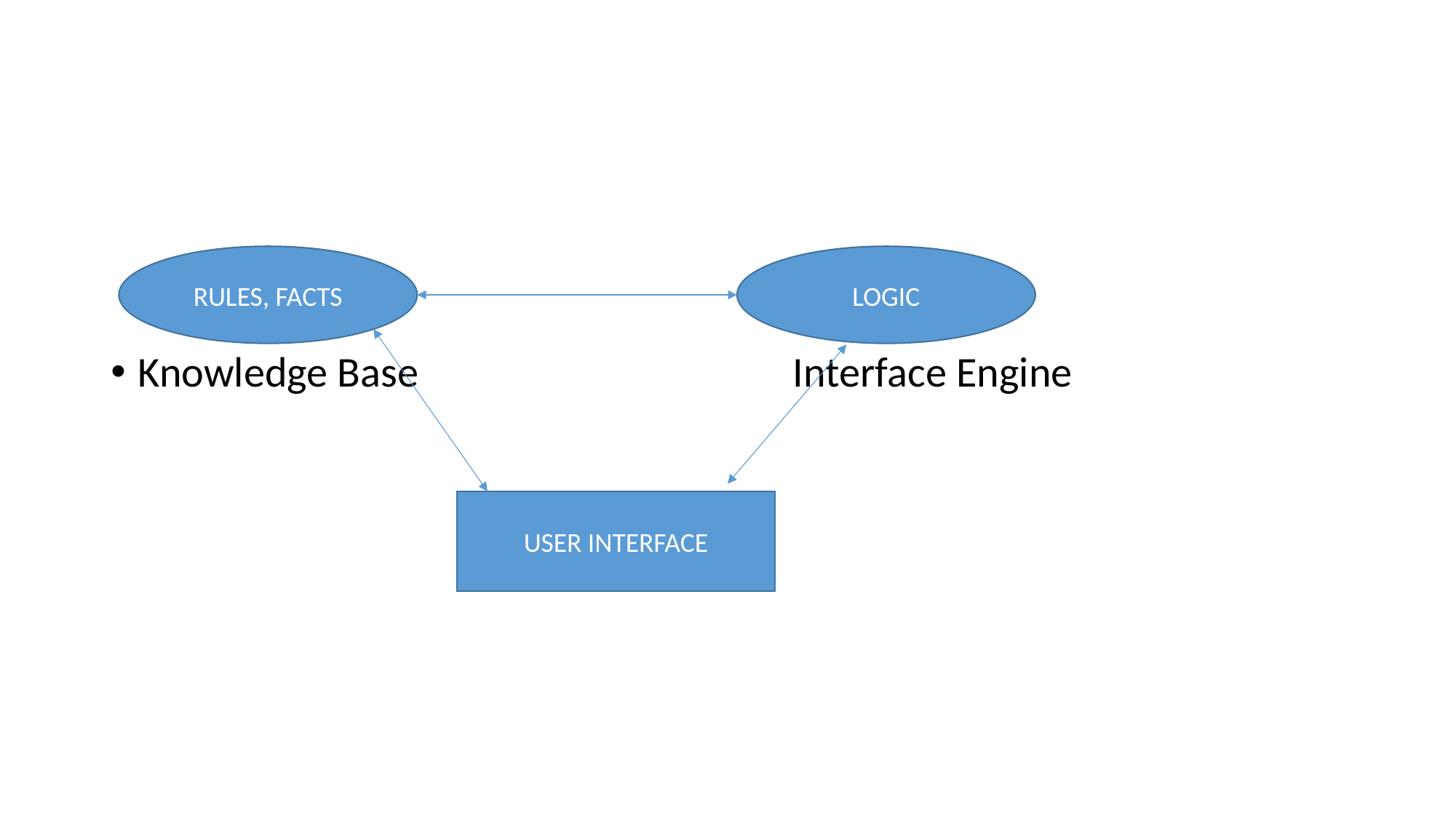

#

Knowledge Base				Interface Engine
RULES, FACTS
LOGIC
USER INTERFACE